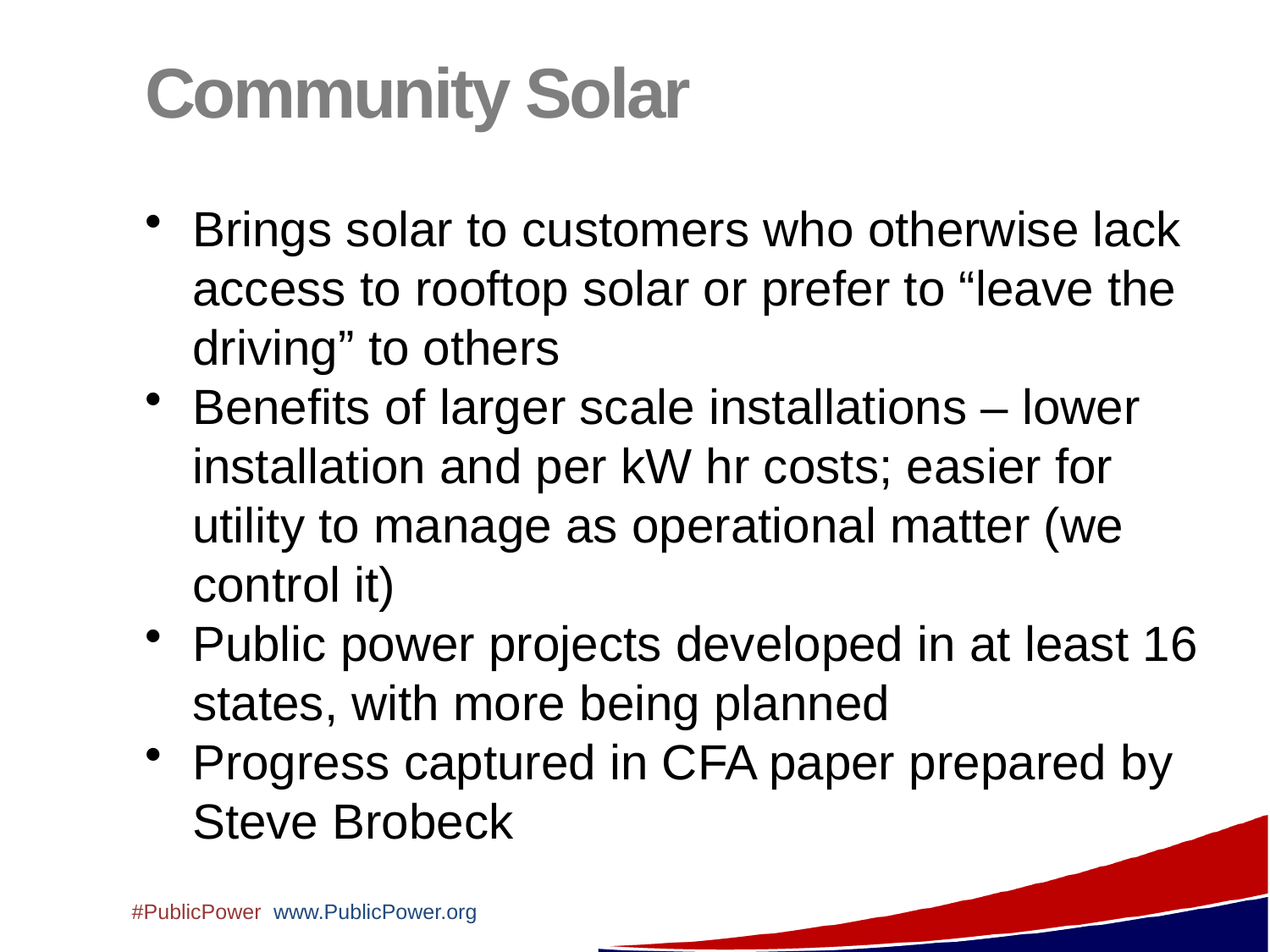

# Community Solar
Brings solar to customers who otherwise lack access to rooftop solar or prefer to “leave the driving” to others
Benefits of larger scale installations – lower installation and per kW hr costs; easier for utility to manage as operational matter (we control it)
Public power projects developed in at least 16 states, with more being planned
Progress captured in CFA paper prepared by Steve Brobeck